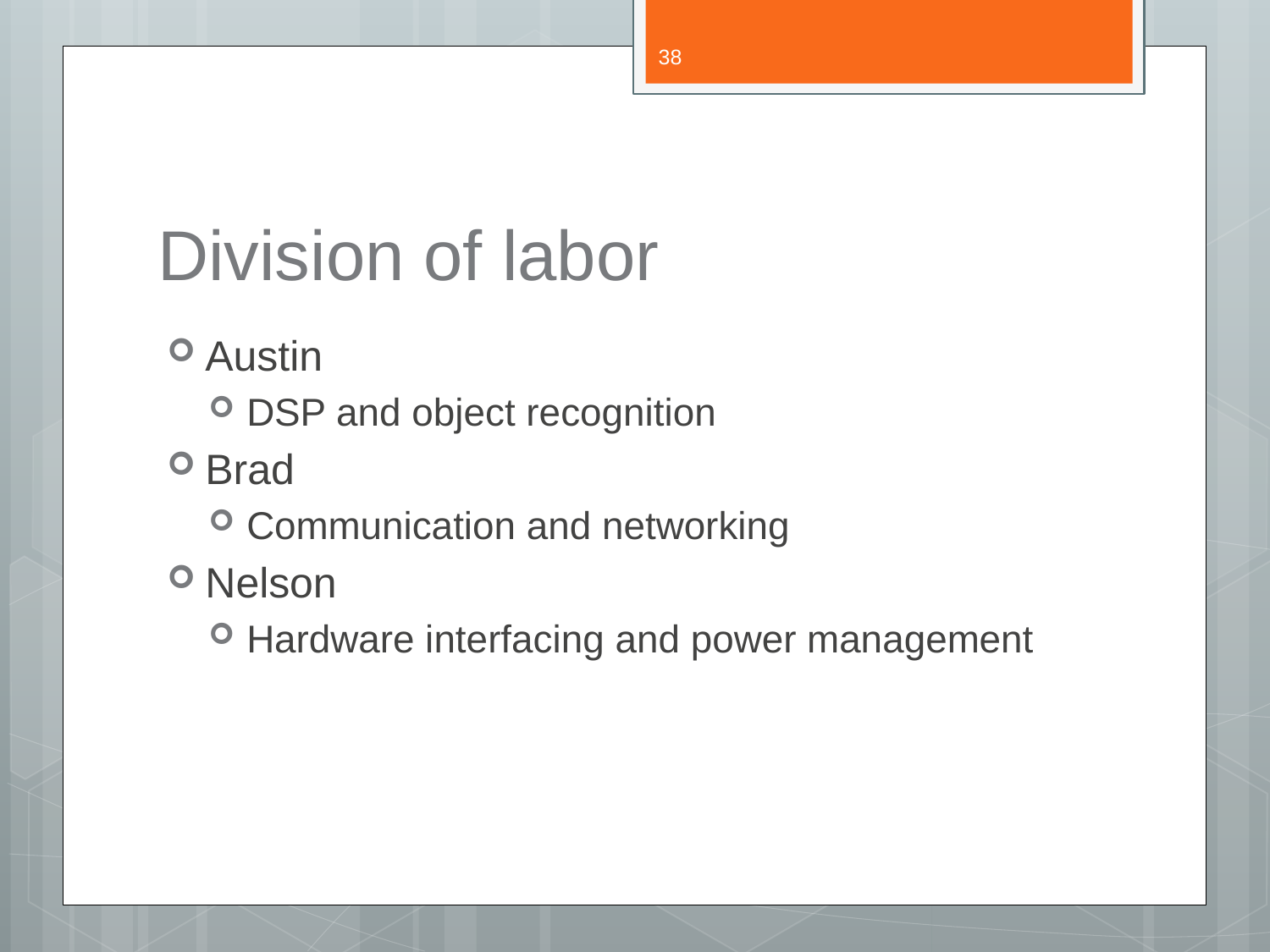

38
# Division of labor
Austin
DSP and object recognition
Brad
Communication and networking
Nelson
Hardware interfacing and power management